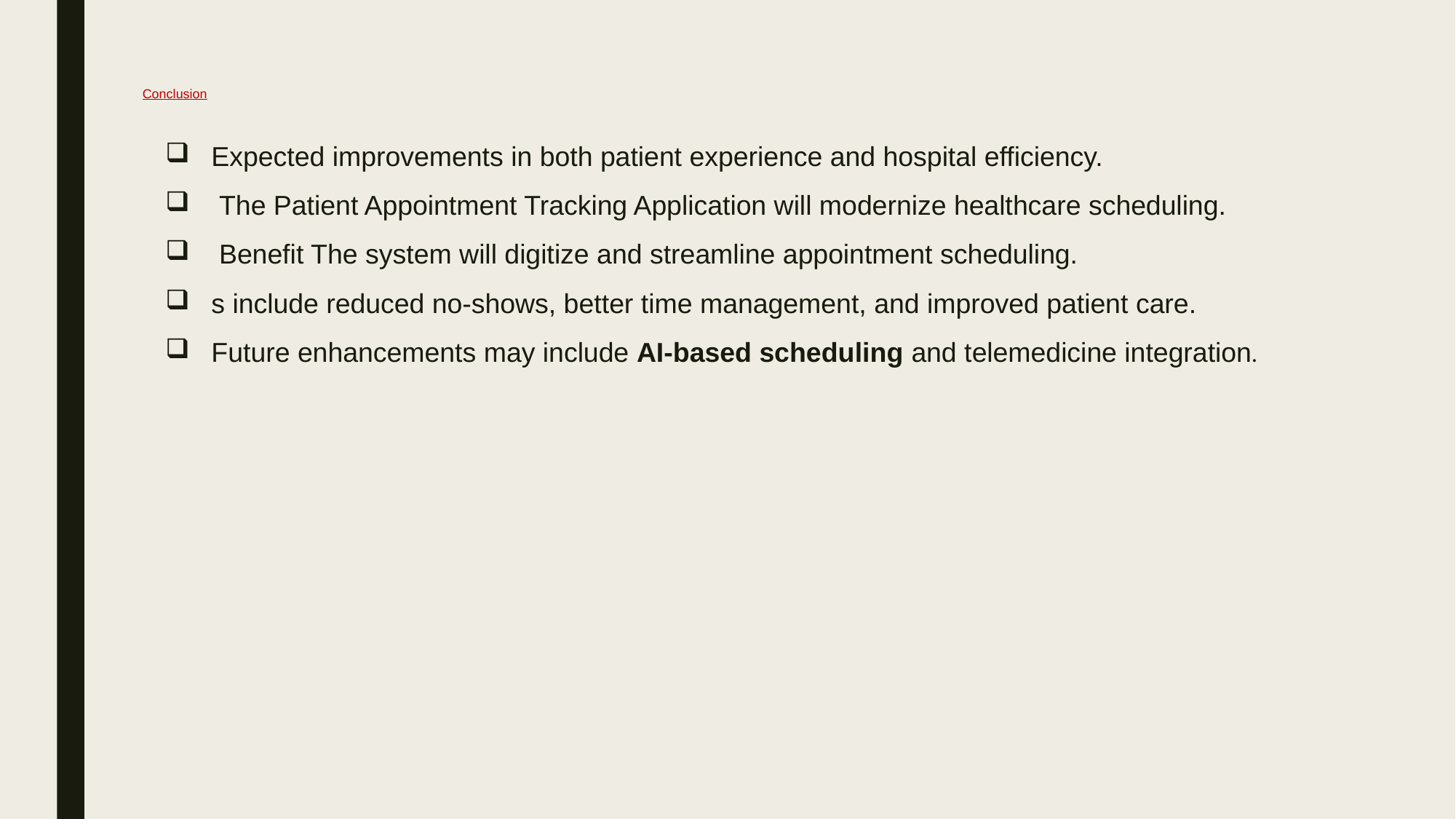

# Conclusion
Expected improvements in both patient experience and hospital efficiency.
 The Patient Appointment Tracking Application will modernize healthcare scheduling.
 Benefit The system will digitize and streamline appointment scheduling.
s include reduced no-shows, better time management, and improved patient care.
Future enhancements may include AI-based scheduling and telemedicine integration.